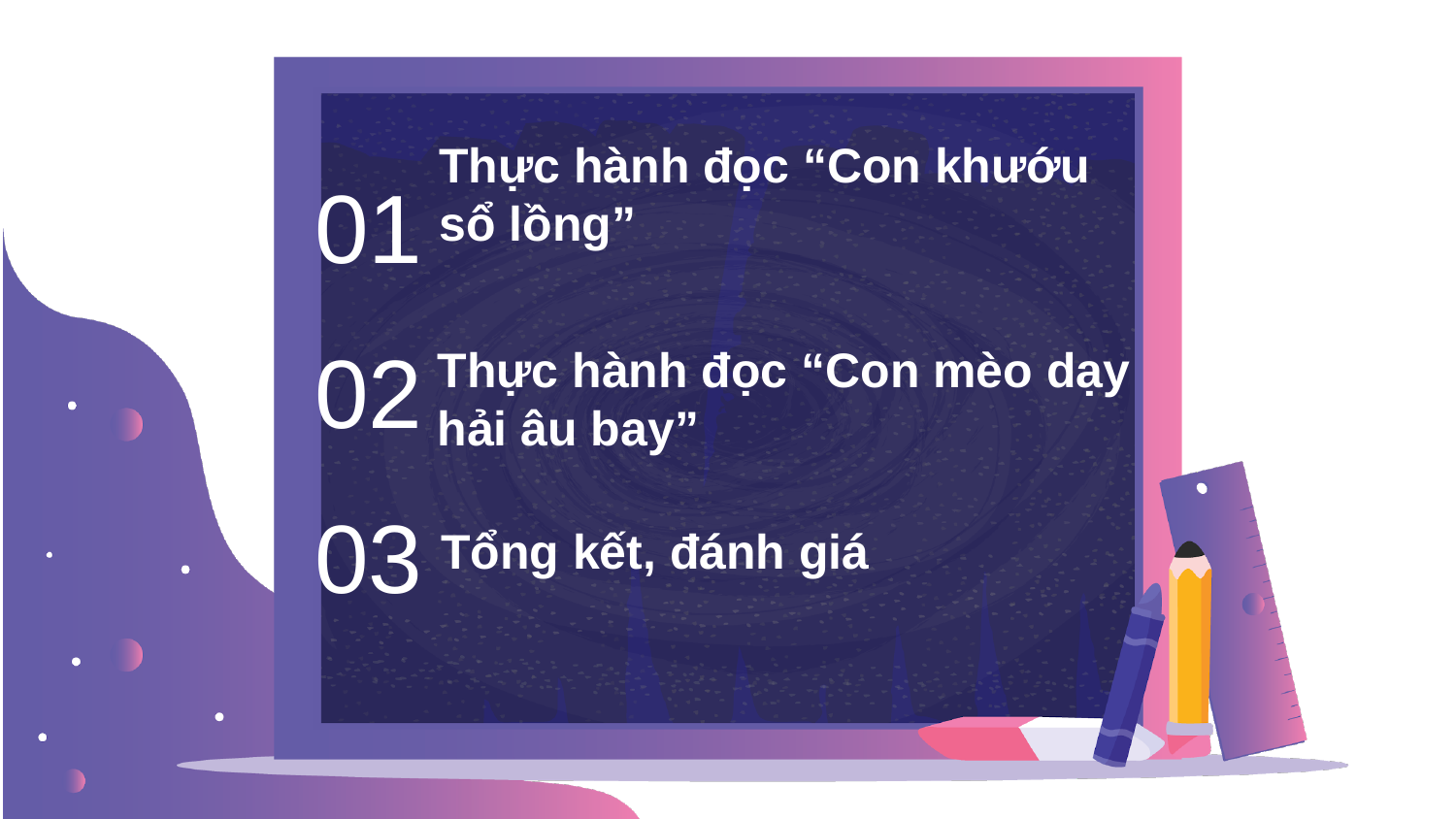

01
# Thực hành đọc “Con khướu sổ lồng”
02
Thực hành đọc “Con mèo dạy hải âu bay”
03
Tổng kết, đánh giá